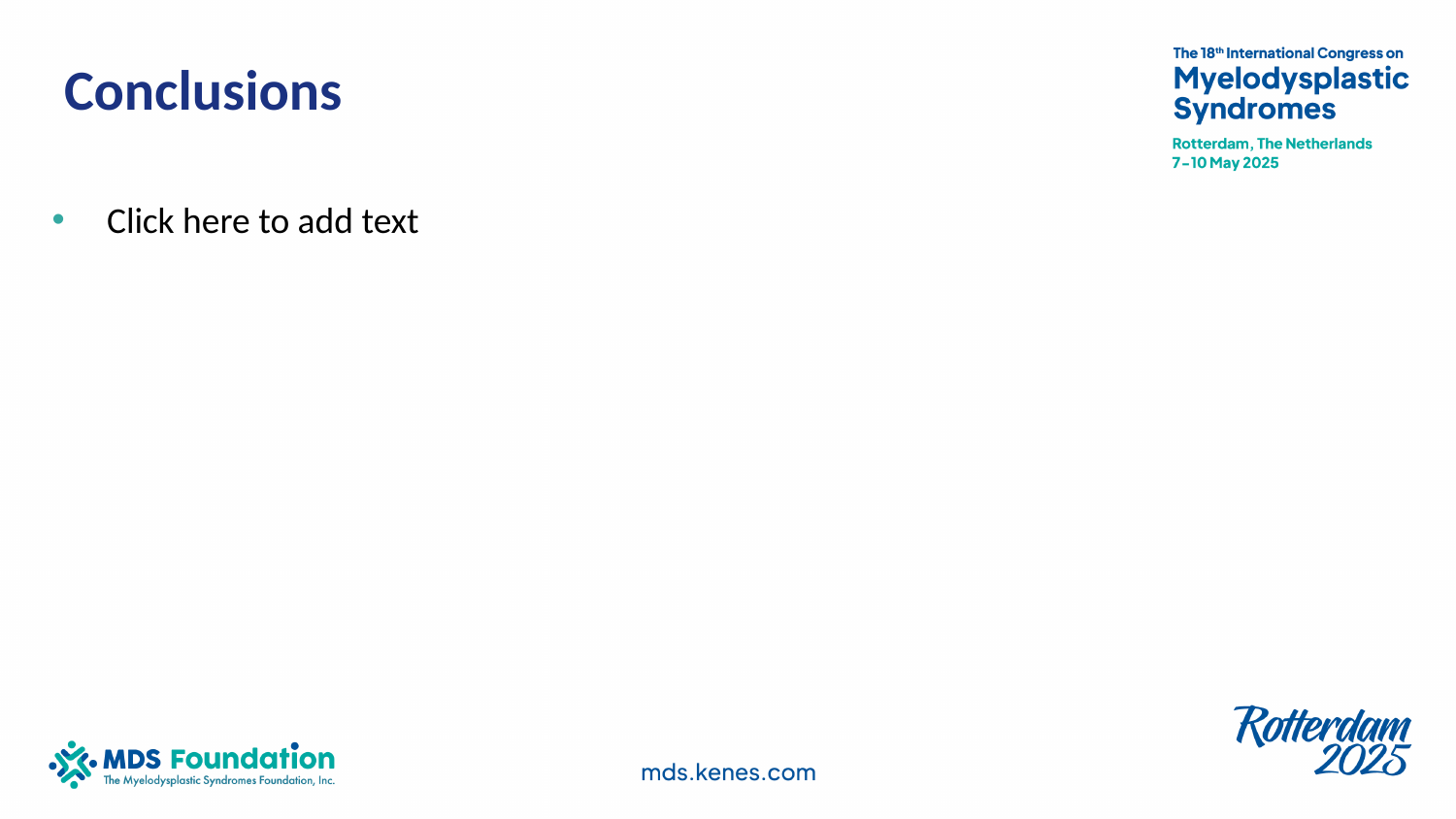

# Conclusions
Click here to add text